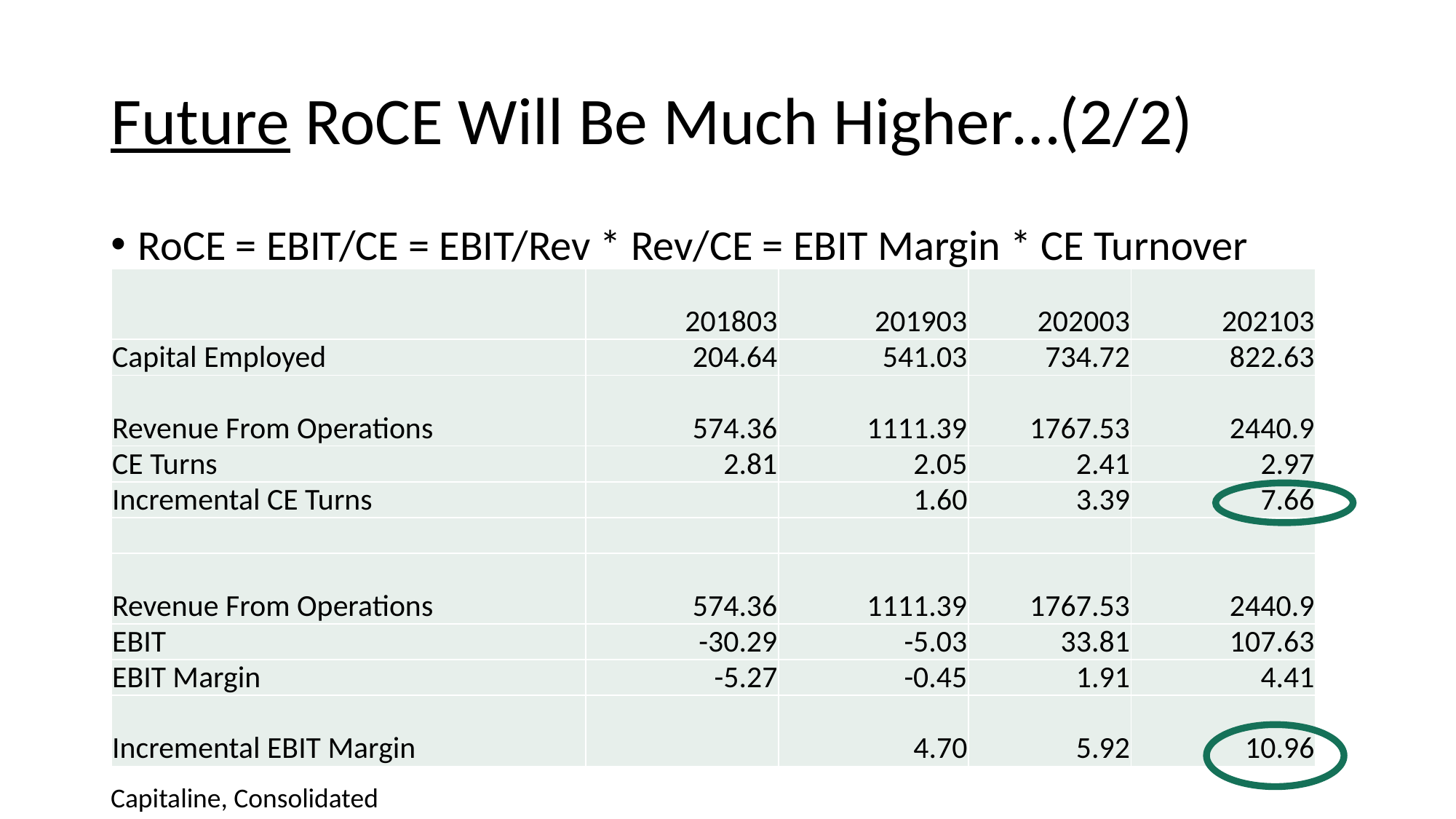

# Future RoCE Will Be Much Higher…(2/2)
RoCE = EBIT/CE = EBIT/Rev * Rev/CE = EBIT Margin * CE Turnover
|  | 201803 | 201903 | 202003 | 202103 |
| --- | --- | --- | --- | --- |
| Capital Employed | 204.64 | 541.03 | 734.72 | 822.63 |
| Revenue From Operations | 574.36 | 1111.39 | 1767.53 | 2440.9 |
| CE Turns | 2.81 | 2.05 | 2.41 | 2.97 |
| Incremental CE Turns |  | 1.60 | 3.39 | 7.66 |
|  |  |  |  |  |
| Revenue From Operations | 574.36 | 1111.39 | 1767.53 | 2440.9 |
| EBIT | -30.29 | -5.03 | 33.81 | 107.63 |
| EBIT Margin | -5.27 | -0.45 | 1.91 | 4.41 |
| Incremental EBIT Margin |  | 4.70 | 5.92 | 10.96 |

Capitaline, Consolidated